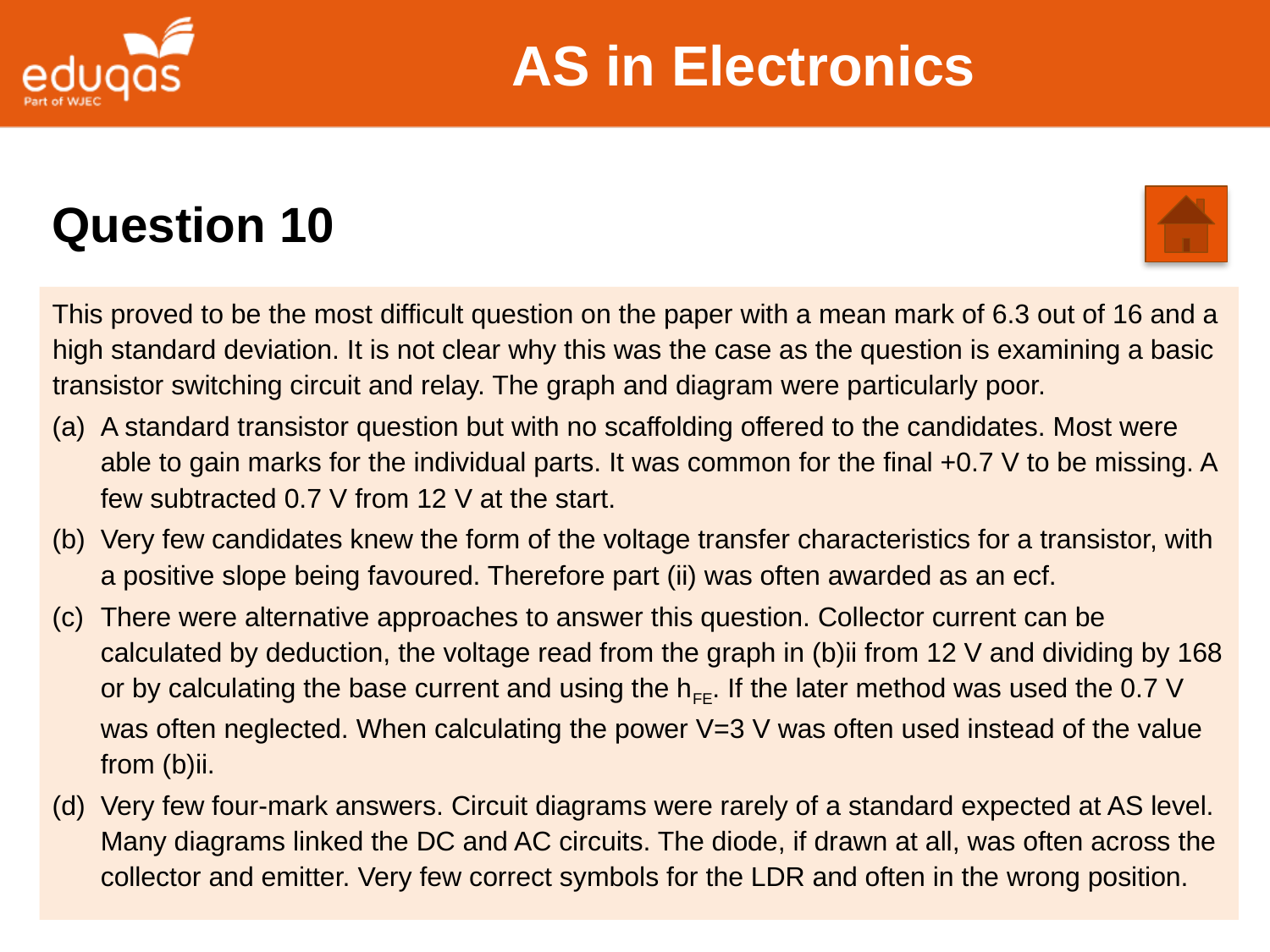

# AS in Electronics
Question 10

This proved to be the most difficult question on the paper with a mean mark of 6.3 out of 16 and a high standard deviation. It is not clear why this was the case as the question is examining a basic transistor switching circuit and relay. The graph and diagram were particularly poor.
(a)	A standard transistor question but with no scaffolding offered to the candidates. Most were able to gain marks for the individual parts. It was common for the final +0.7 V to be missing. A few subtracted 0.7 V from 12 V at the start.
(b)	Very few candidates knew the form of the voltage transfer characteristics for a transistor, with a positive slope being favoured. Therefore part (ii) was often awarded as an ecf.
(c)	There were alternative approaches to answer this question. Collector current can be calculated by deduction, the voltage read from the graph in (b)ii from 12 V and dividing by 168 or by calculating the base current and using the hFE. If the later method was used the 0.7 V was often neglected. When calculating the power V=3 V was often used instead of the value from (b)ii.
(d)	Very few four-mark answers. Circuit diagrams were rarely of a standard expected at AS level. Many diagrams linked the DC and AC circuits. The diode, if drawn at all, was often across the collector and emitter. Very few correct symbols for the LDR and often in the wrong position.